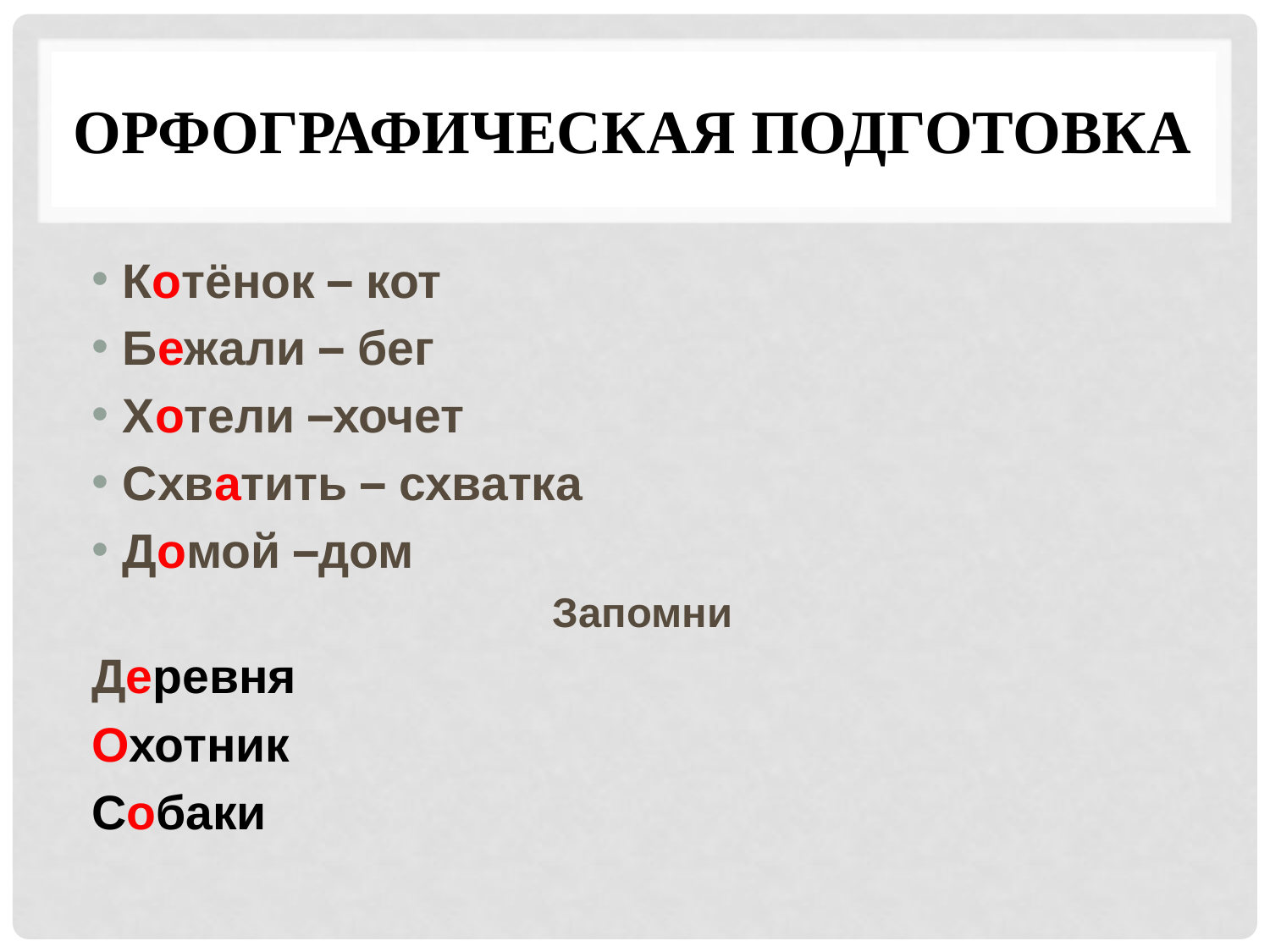

# Орфографическая подготовка
Котёнок – кот
Бежали – бег
Хотели –хочет
Схватить – схватка
Домой –дом
Запомни
Деревня
Охотник
Собаки